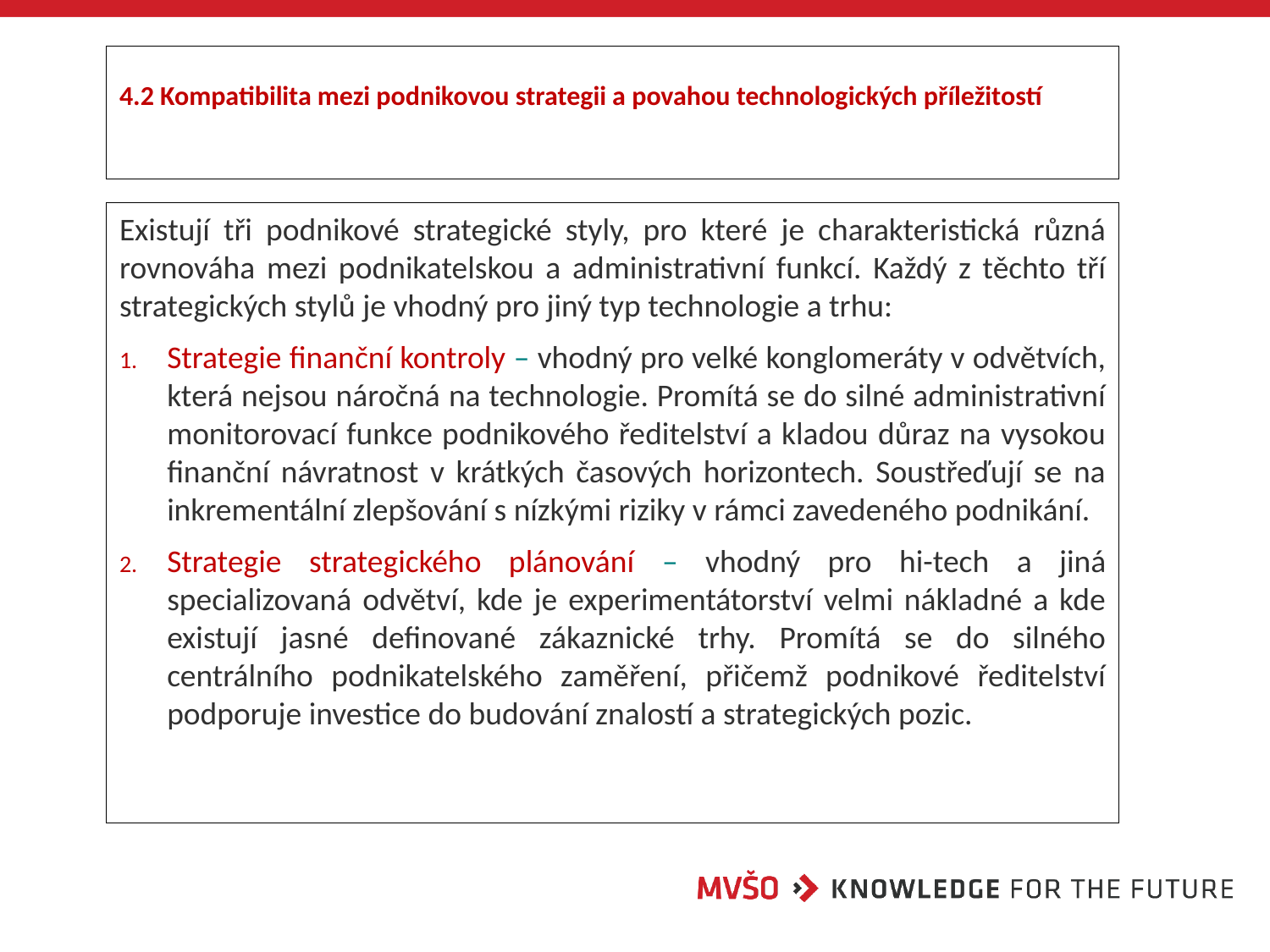

# 4.2 Kompatibilita mezi podnikovou strategii a povahou technologických příležitostí
Existují tři podnikové strategické styly, pro které je charakteristická různá rovnováha mezi podnikatelskou a administrativní funkcí. Každý z těchto tří strategických stylů je vhodný pro jiný typ technologie a trhu:
Strategie finanční kontroly – vhodný pro velké konglomeráty v odvětvích, která nejsou náročná na technologie. Promítá se do silné administrativní monitorovací funkce podnikového ředitelství a kladou důraz na vysokou finanční návratnost v krátkých časových horizontech. Soustřeďují se na inkrementální zlepšování s nízkými riziky v rámci zavedeného podnikání.
Strategie strategického plánování – vhodný pro hi-tech a jiná specializovaná odvětví, kde je experimentátorství velmi nákladné a kde existují jasné definované zákaznické trhy. Promítá se do silného centrálního podnikatelského zaměření, přičemž podnikové ředitelství podporuje investice do budování znalostí a strategických pozic.